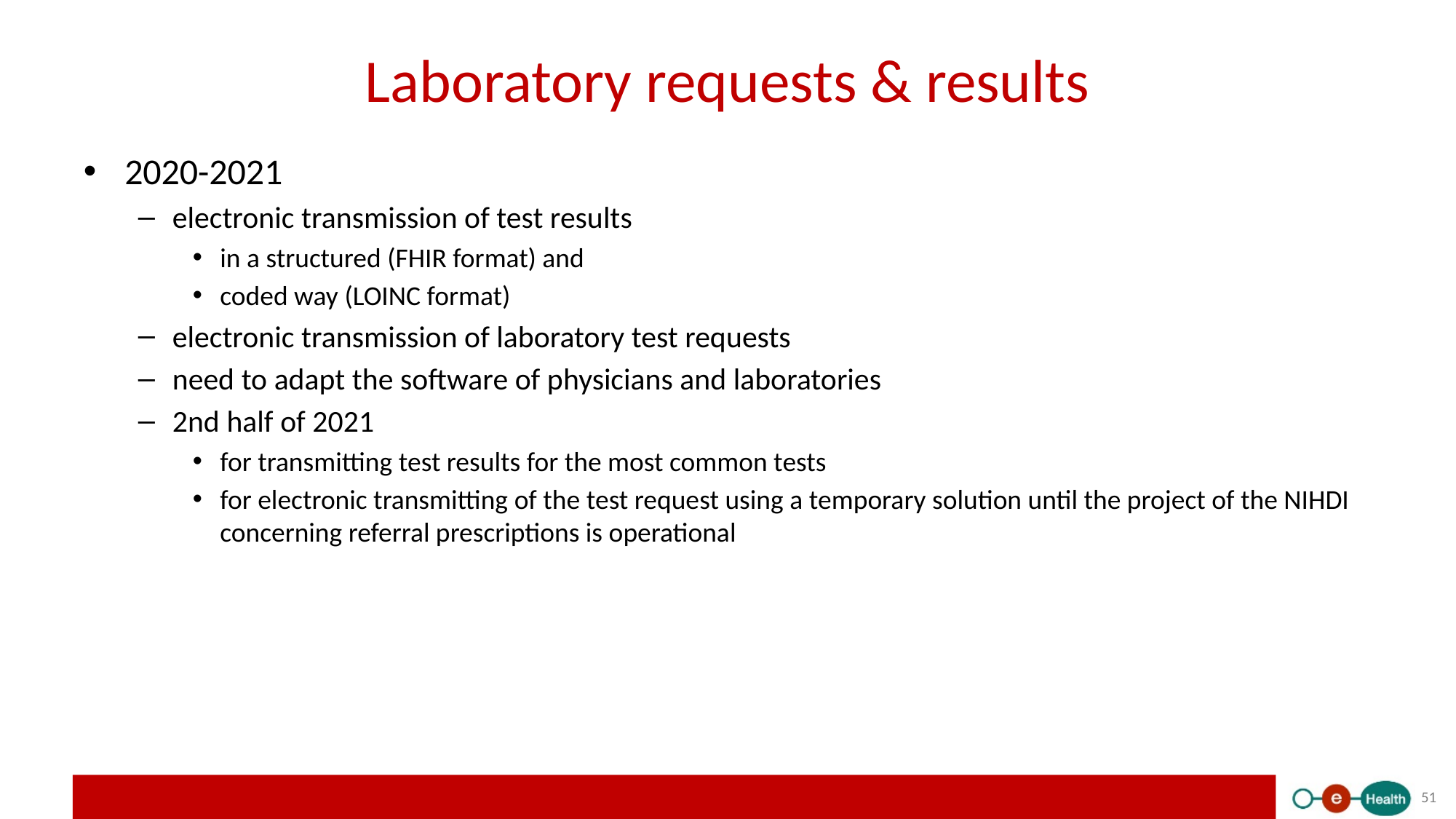

# Laboratory requests & results

2020-2021
electronic transmission of test results
in a structured (FHIR format) and
coded way (LOINC format)
electronic transmission of laboratory test requests
need to adapt the software of physicians and laboratories
2nd half of 2021
for transmitting test results for the most common tests
for electronic transmitting of the test request using a temporary solution until the project of the NIHDI concerning referral prescriptions is operational

51